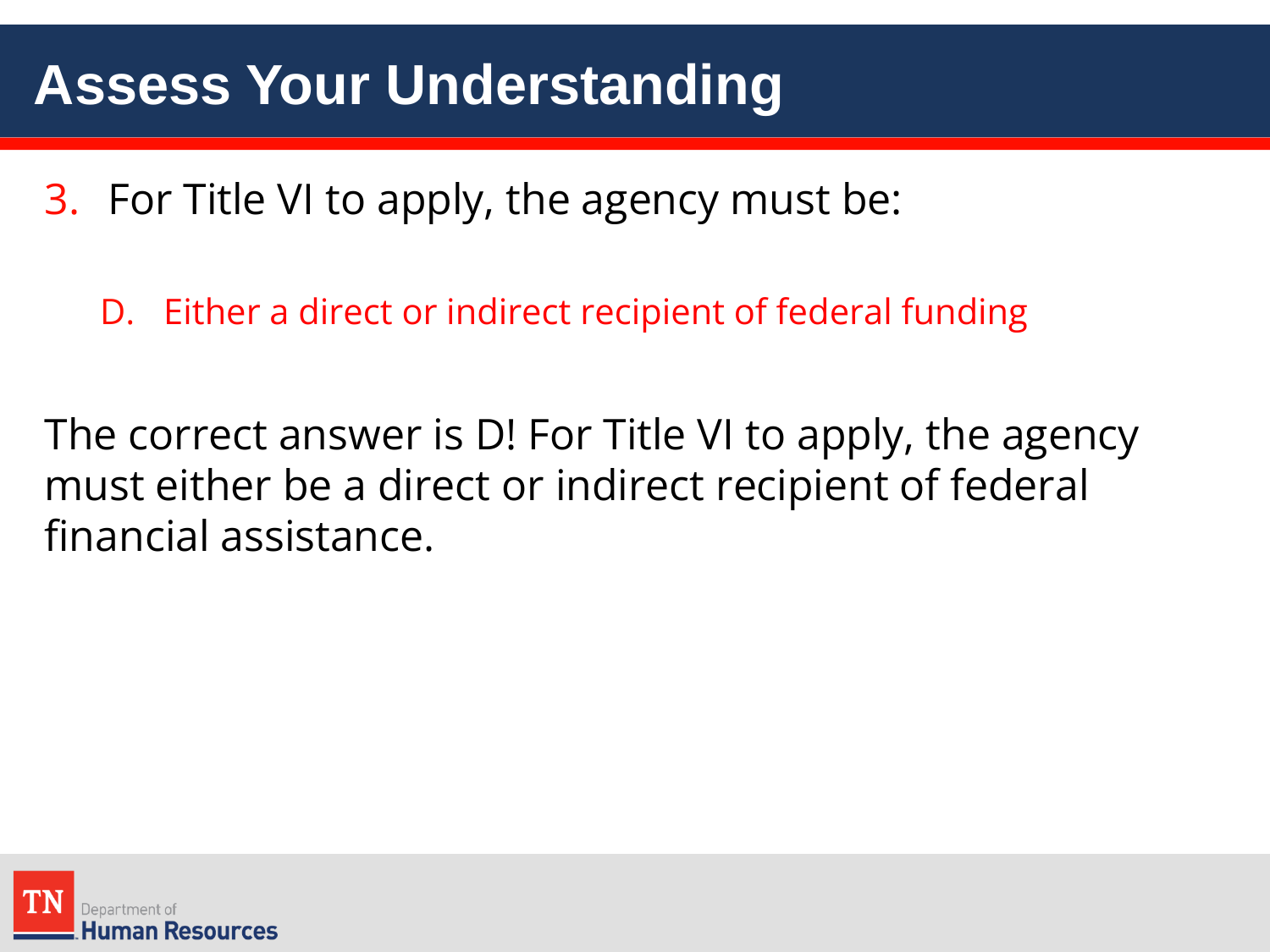

# Assess Your Understanding
For Title VI to apply, the agency must be:

Either a direct or indirect recipient of federal funding

The correct answer is D! For Title VI to apply, the agency must either be a direct or indirect recipient of federal financial assistance.